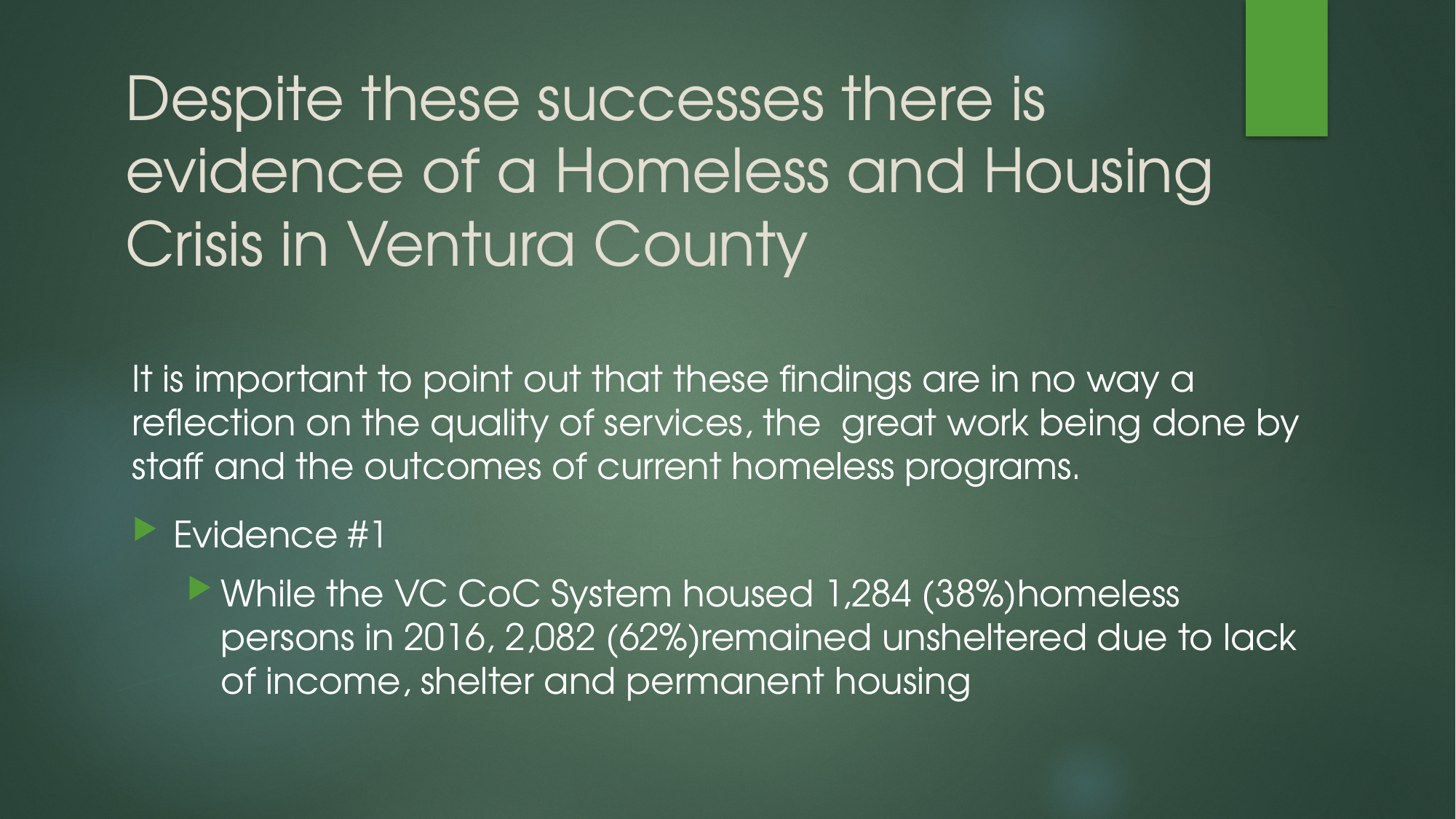

# Despite these successes there is evidence of a Homeless and Housing Crisis in Ventura County
It is important to point out that these findings are in no way a reflection on the quality of services, the  great work being done by staff and the outcomes of current homeless programs.
Evidence #1
While the VC CoC System housed 1,284 (38%)homeless persons in 2016, 2,082 (62%)remained unsheltered due to lack of income, shelter and permanent housing